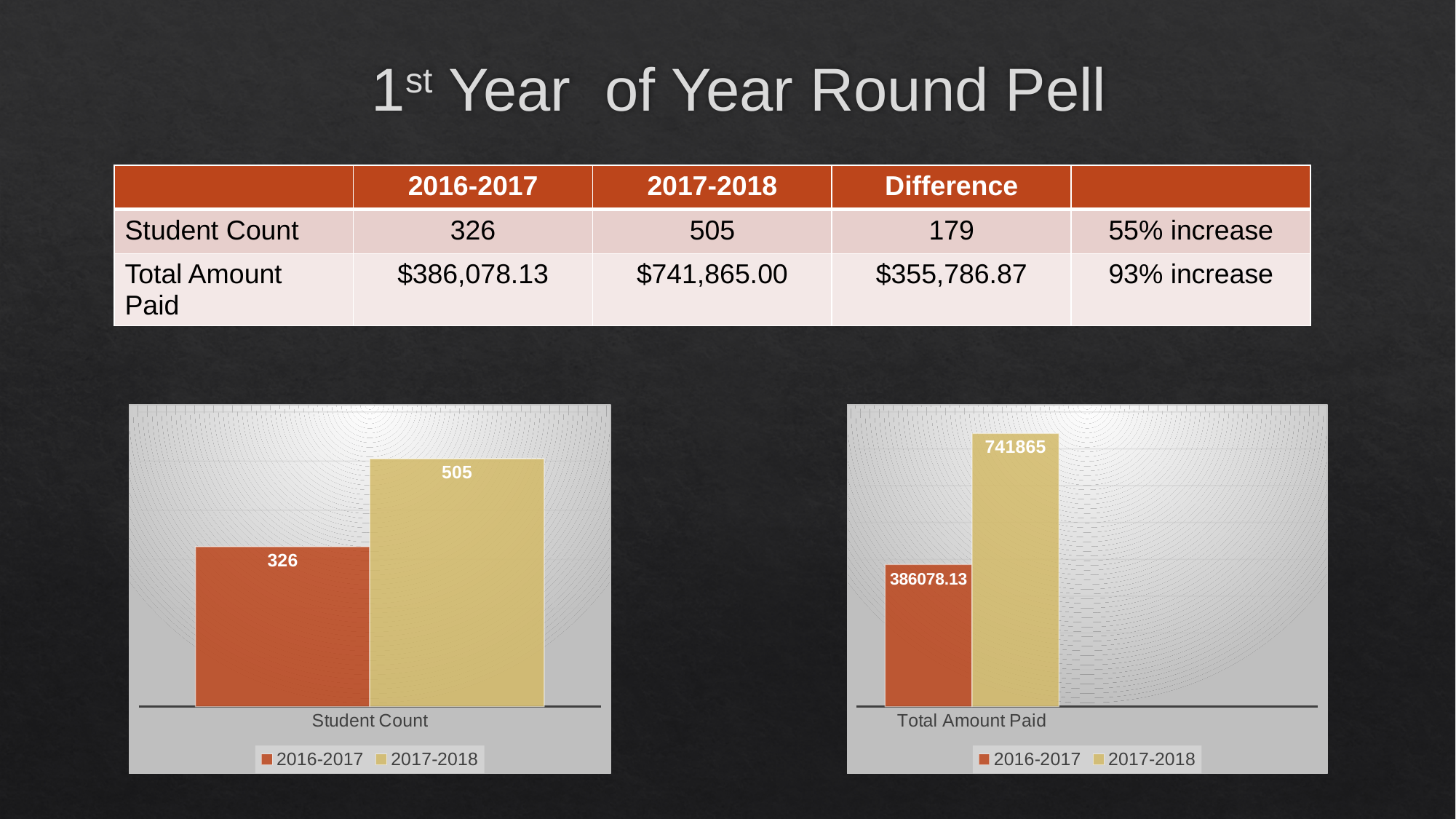

# 1st Year  of Year Round Pell

|  | 2016-2017 | 2017-2018 | Difference |  |
| --- | --- | --- | --- | --- |
| Student Count | 326 | 505 | 179 | 55% increase |
| Total Amount Paid | $386,078.13 | $741,865.00 | $355,786.87 | 93% increase |

### Chart

| Category | 2016-2017 | 2017-2018 |
|---|---|---|
| Student Count | 326.0 | 505.0 |

### Chart

| Category | 2016-2017 | 2017-2018 |
|---|---|---|
| Total Amount Paid | 386078.13 | 741865.0 |